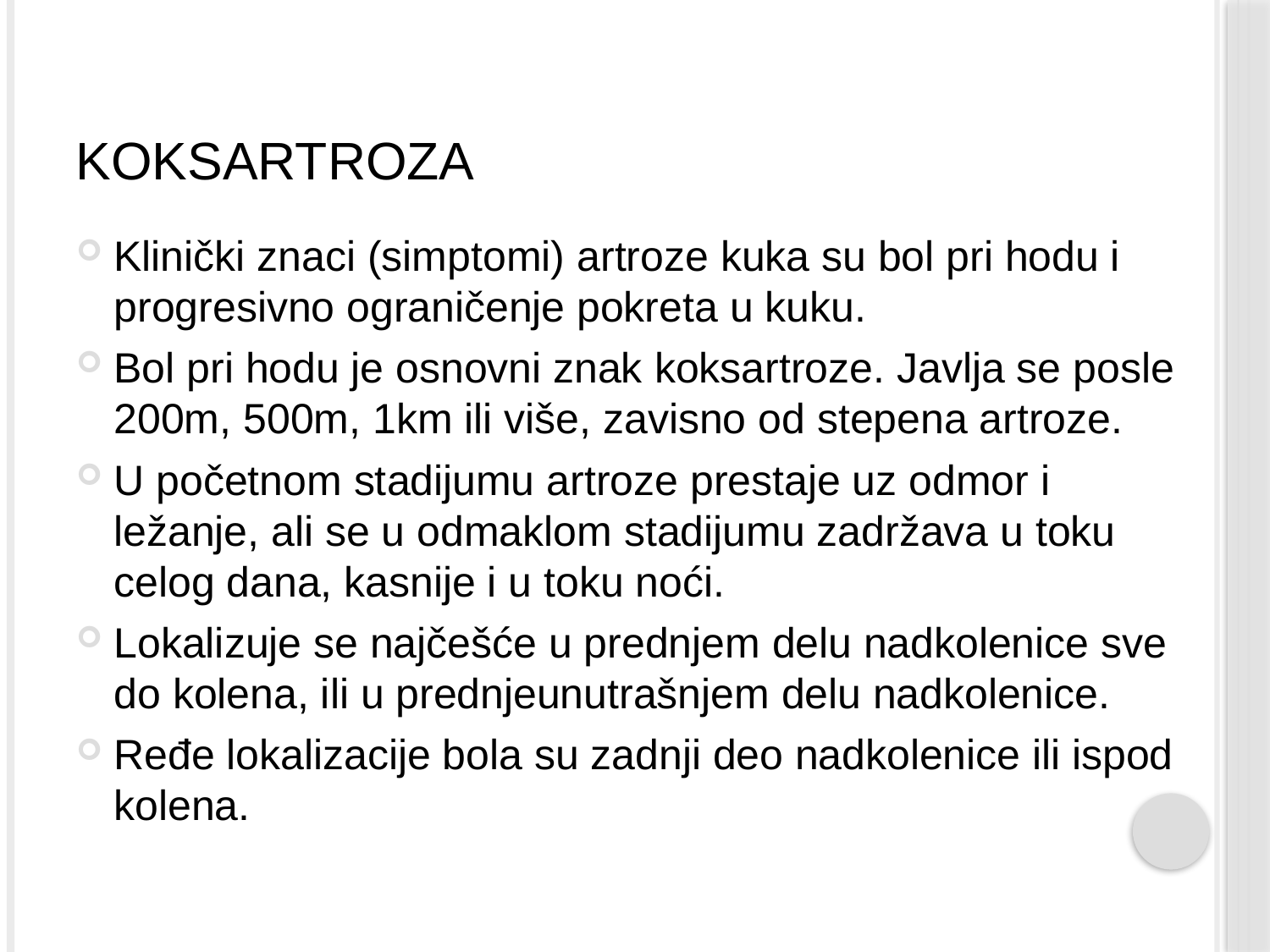

# Koksartroza
Klinički znaci (simptomi) artroze kuka su bol pri hodu i progresivno ograničenje pokreta u kuku.
Bol pri hodu je osnovni znak koksartroze. Javlja se posle 200m, 500m, 1km ili više, zavisno od stepena artroze.
U početnom stadijumu artroze prestaje uz odmor i ležanje, ali se u odmaklom stadijumu zadržava u toku celog dana, kasnije i u toku noći.
Lokalizuje se najčešće u prednjem delu nadkolenice sve do kolena, ili u prednjeunutrašnjem delu nadkolenice.
Ređe lokalizacije bola su zadnji deo nadkolenice ili ispod kolena.